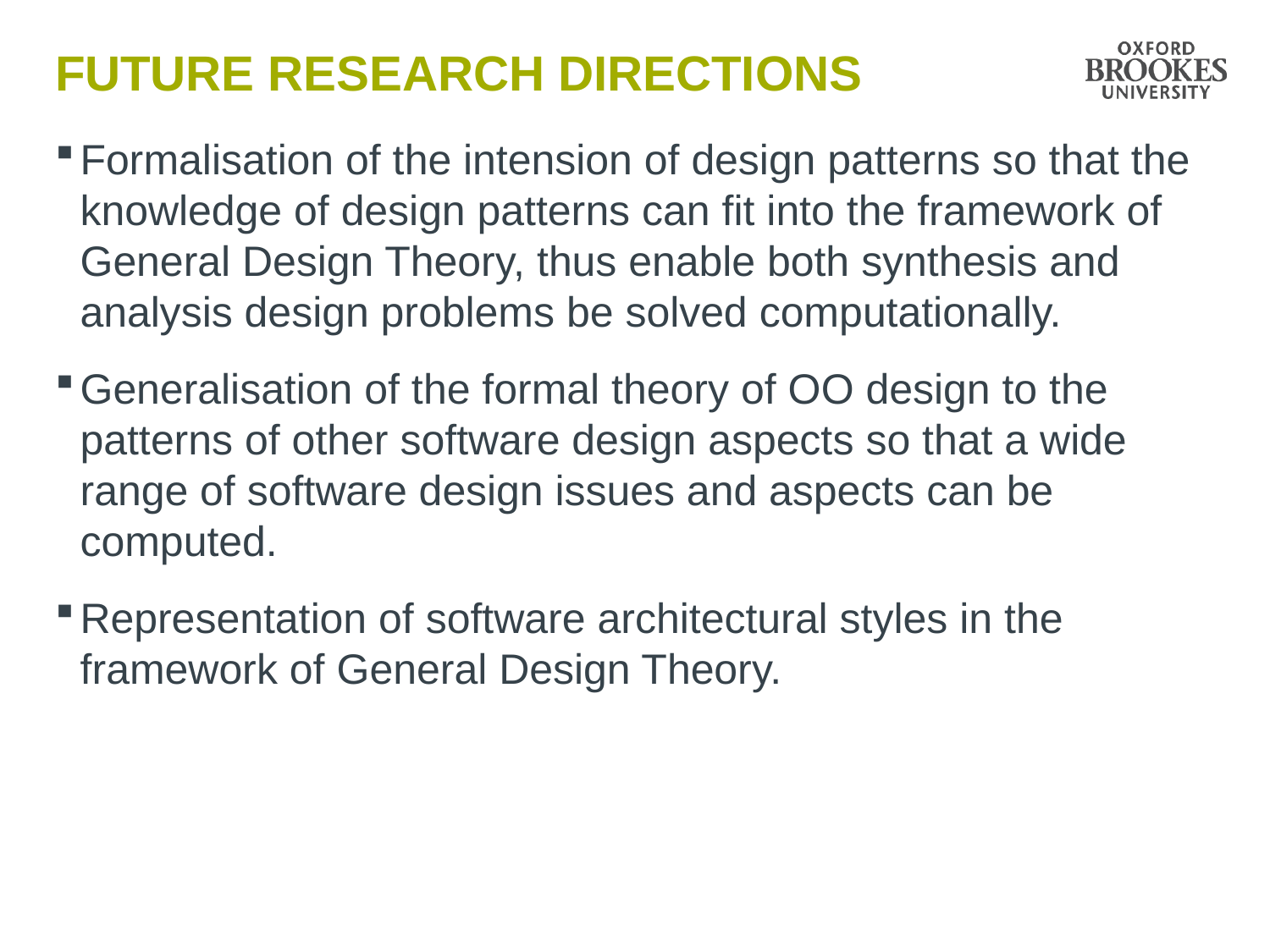

# Future research directions
Formalisation of the intension of design patterns so that the knowledge of design patterns can fit into the framework of General Design Theory, thus enable both synthesis and analysis design problems be solved computationally.
Generalisation of the formal theory of OO design to the patterns of other software design aspects so that a wide range of software design issues and aspects can be computed.
Representation of software architectural styles in the framework of General Design Theory.